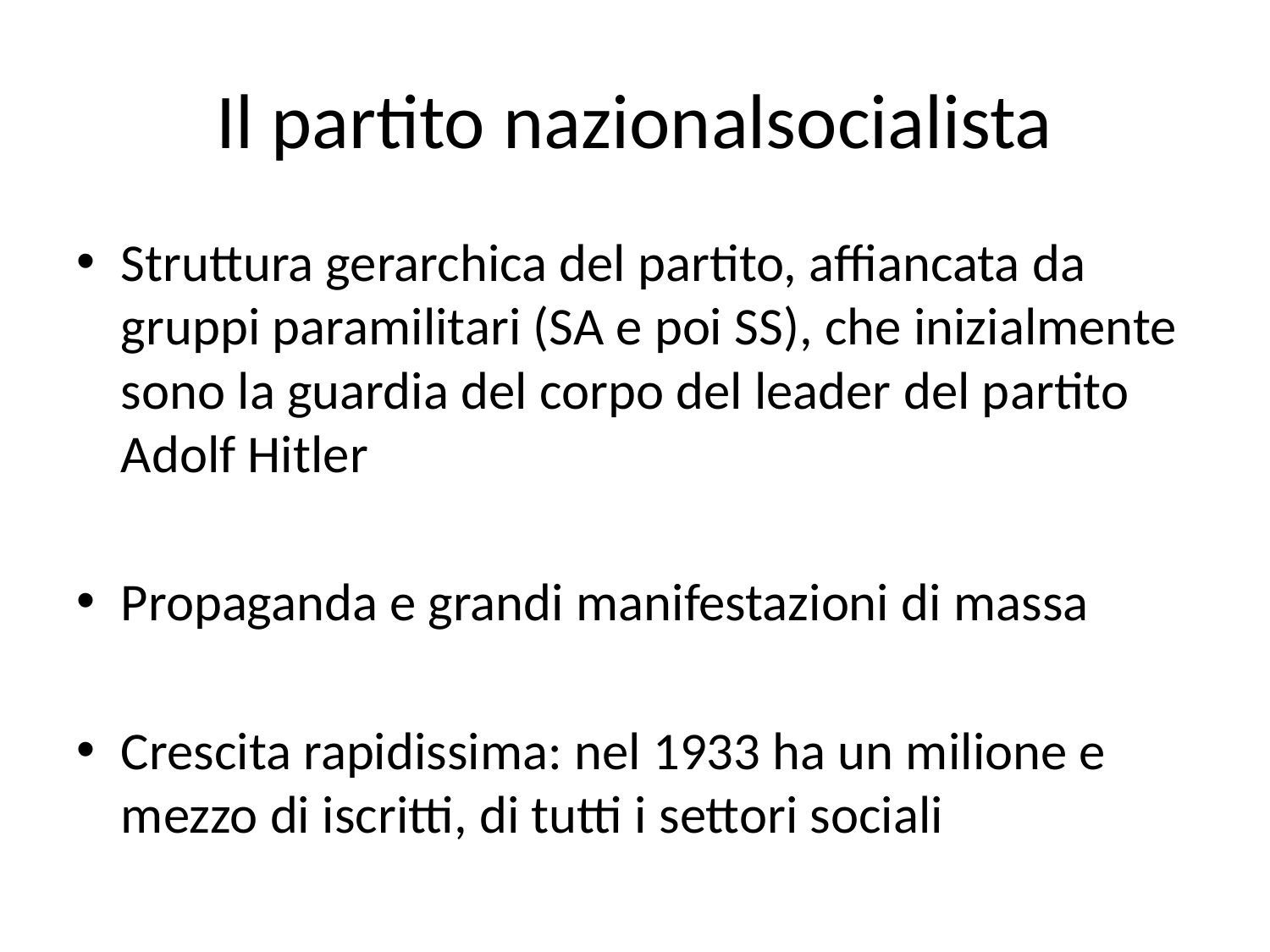

# Il partito nazionalsocialista
Struttura gerarchica del partito, affiancata da gruppi paramilitari (SA e poi SS), che inizialmente sono la guardia del corpo del leader del partito Adolf Hitler

Propaganda e grandi manifestazioni di massa

Crescita rapidissima: nel 1933 ha un milione e mezzo di iscritti, di tutti i settori sociali